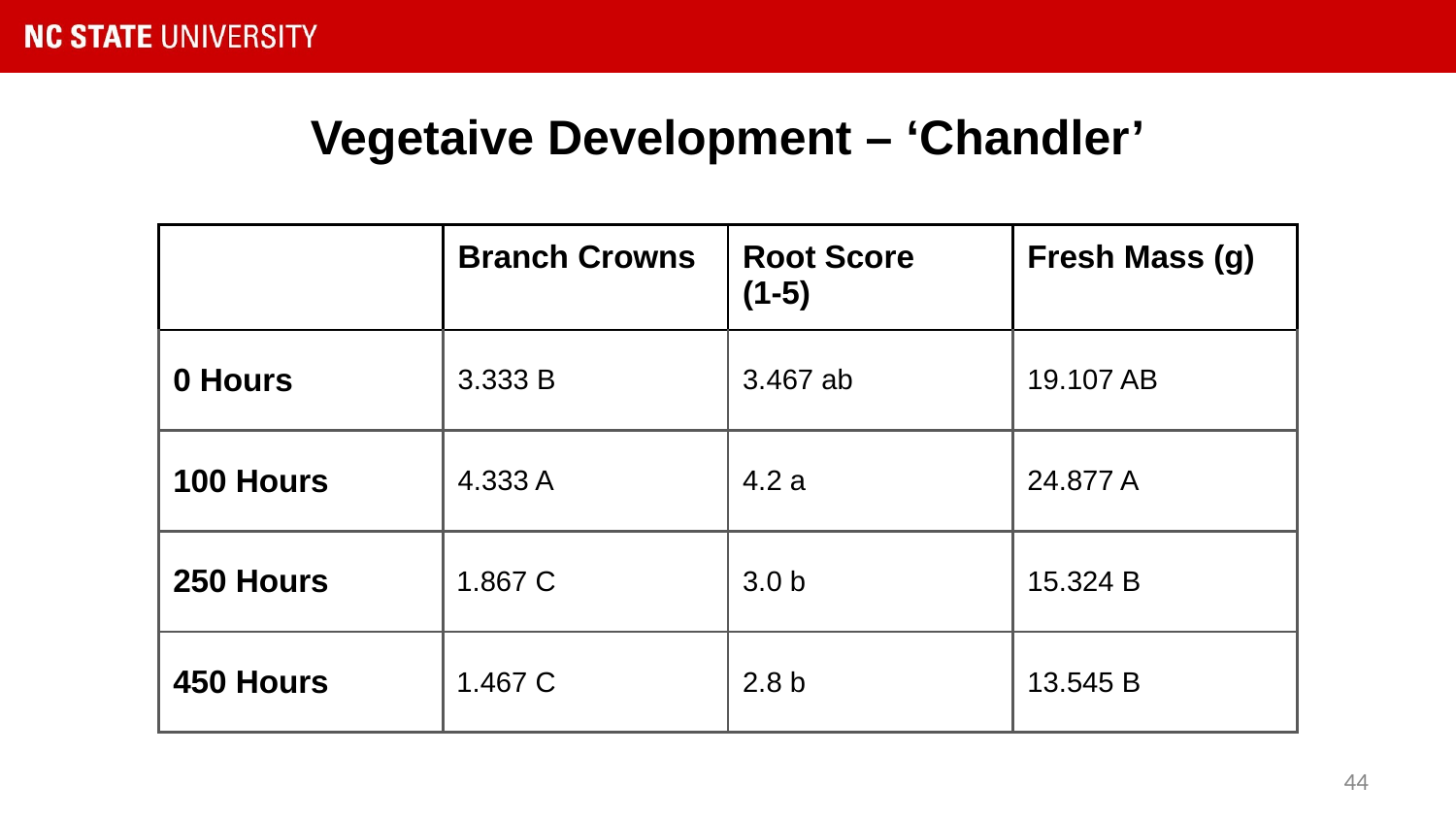

# Vegetaive Development – ‘Chandler’
|  | Branch Crowns | Root Score (1-5) | Fresh Mass (g) |
| --- | --- | --- | --- |
| 0 Hours | 3.333 B | 3.467 ab | 19.107 AB |
| 100 Hours | 4.333 A | 4.2 a | 24.877 A |
| 250 Hours | 1.867 C | 3.0 b | 15.324 B |
| 450 Hours | 1.467 C | 2.8 b | 13.545 B |
44